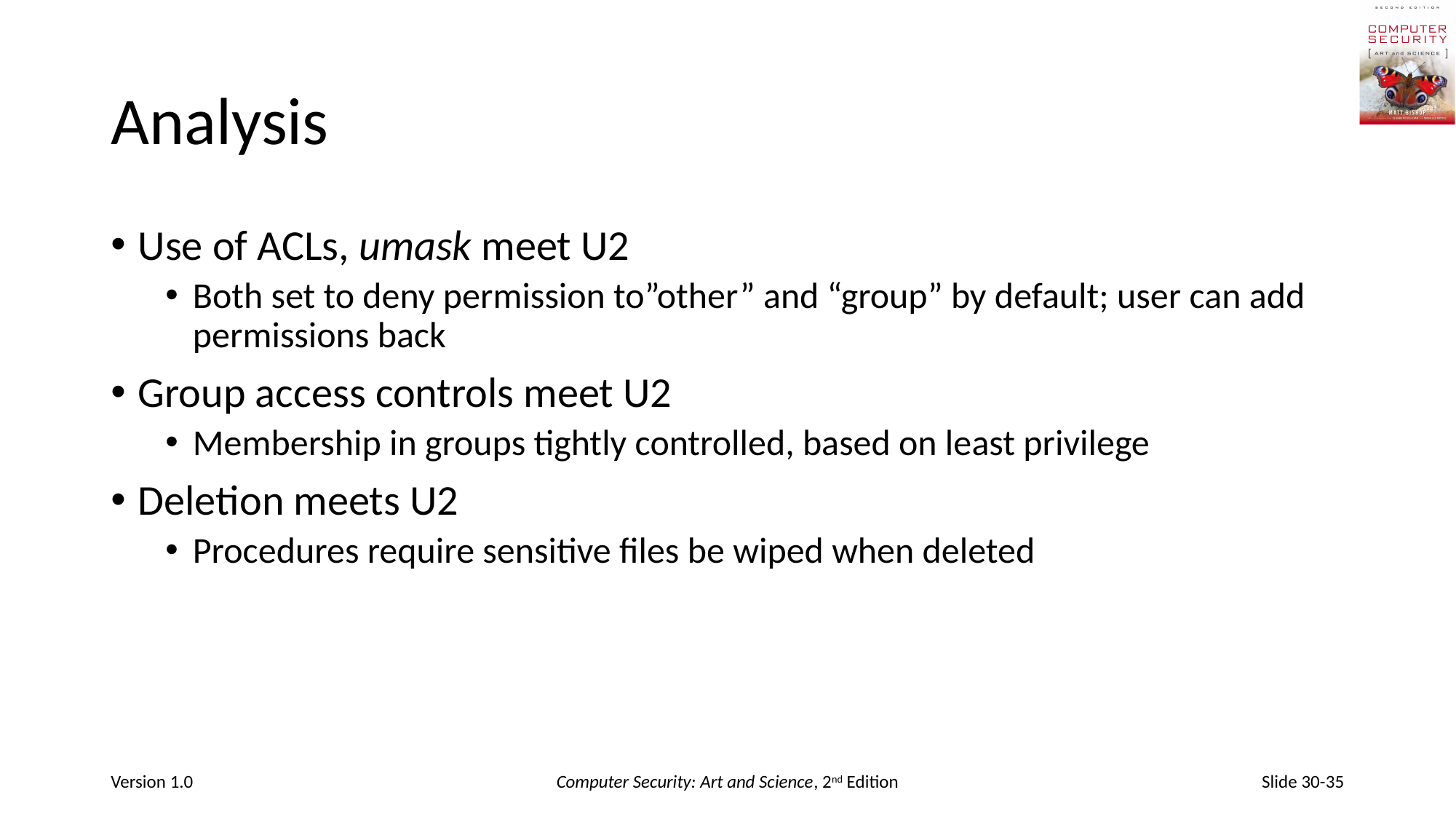

# Analysis
Use of ACLs, umask meet U2
Both set to deny permission to”other” and “group” by default; user can add permissions back
Group access controls meet U2
Membership in groups tightly controlled, based on least privilege
Deletion meets U2
Procedures require sensitive files be wiped when deleted
Version 1.0
Computer Security: Art and Science, 2nd Edition
Slide 30-35